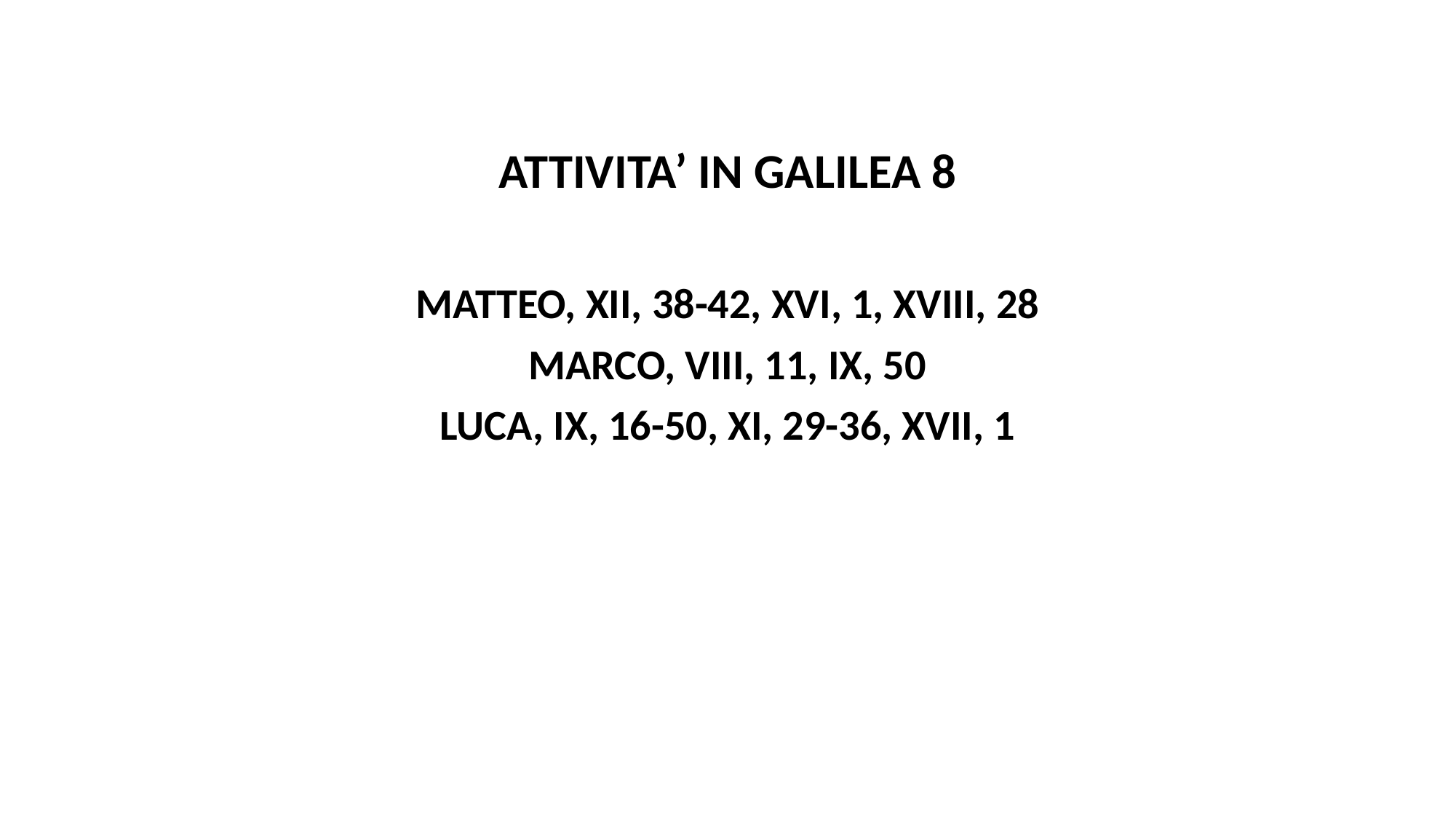

ATTIVITA’ IN GALILEA 8

MATTEO, XII, 38-42, XVI, 1, XVIII, 28
MARCO, VIII, 11, IX, 50
LUCA, IX, 16-50, XI, 29-36, XVII, 1
#